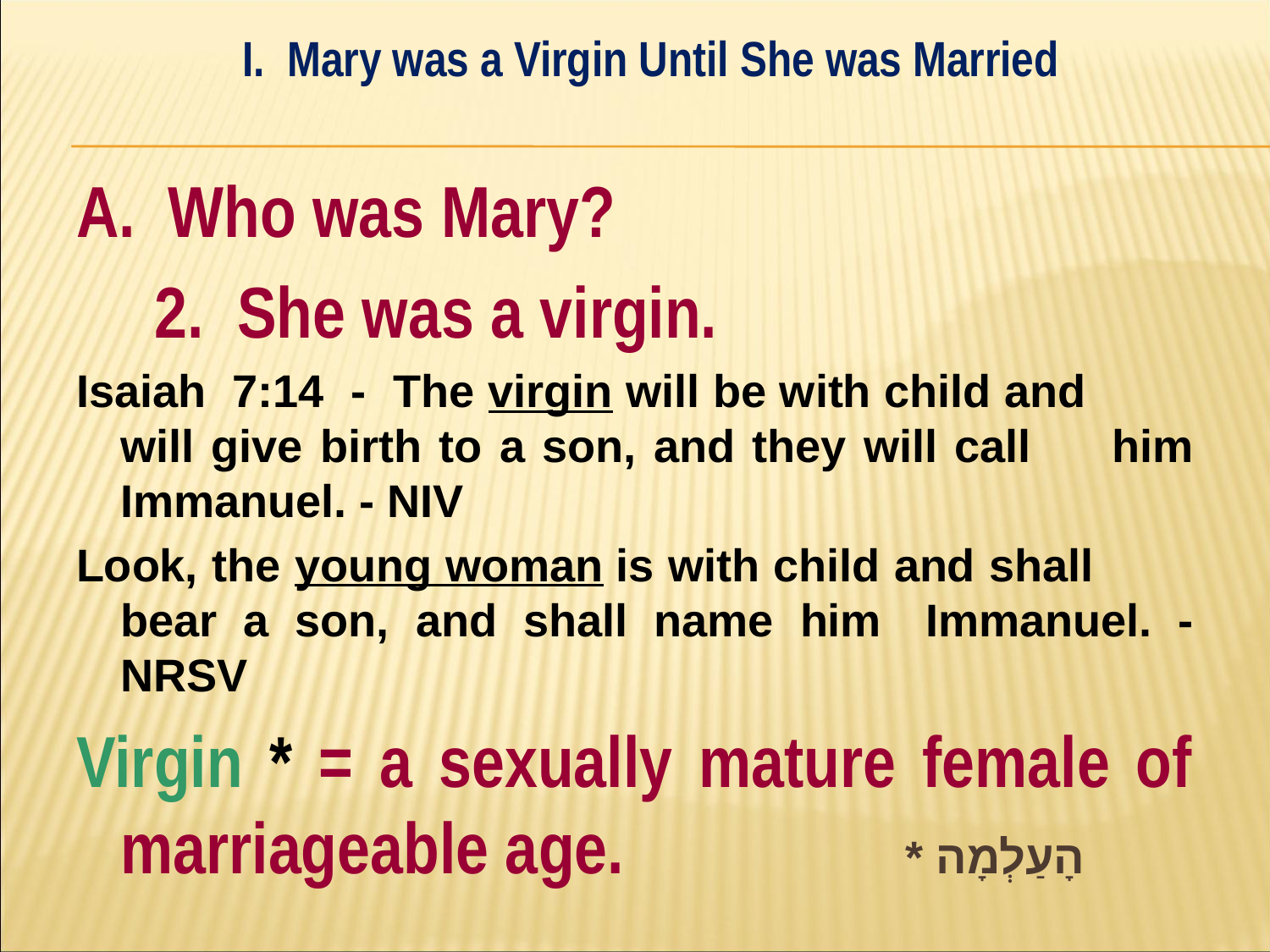

I.  Mary was a Virgin Until She was Married
#
A.  Who was Mary?
	2.  She was a virgin.
Isaiah  7:14  -  The virgin will be with child and 	will give birth to a son, and they will call 	him Immanuel. - NIV
Look, the young woman is with child and shall 	bear a son, and shall name him 	Immanuel. - NRSV
Virgin * = a sexually mature female of marriageable age.                 * הָעַלְמָה